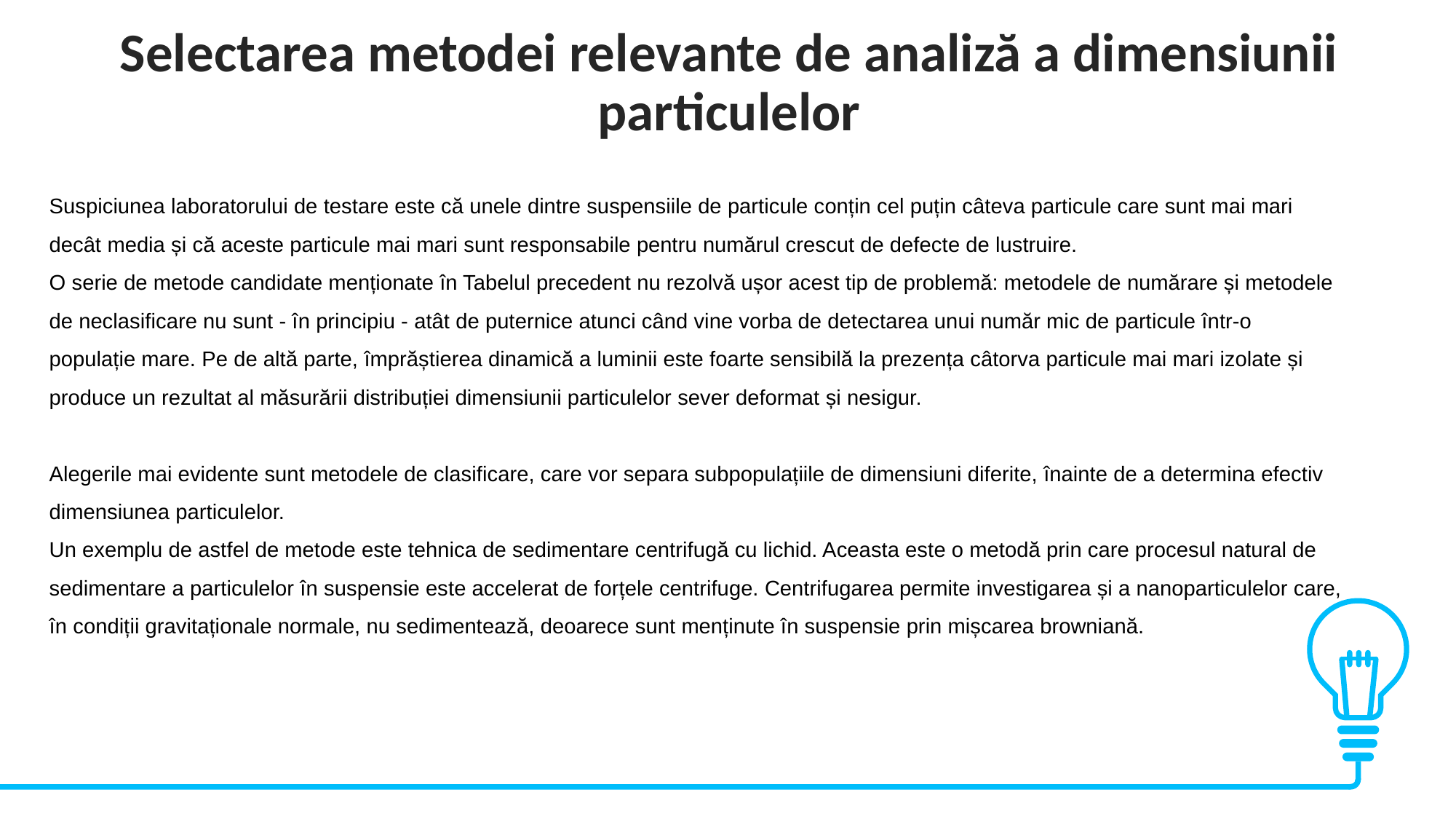

Selectarea metodei relevante de analiză a dimensiunii particulelor
Suspiciunea laboratorului de testare este că unele dintre suspensiile de particule conțin cel puțin câteva particule care sunt mai mari decât media și că aceste particule mai mari sunt responsabile pentru numărul crescut de defecte de lustruire.
O serie de metode candidate menționate în Tabelul precedent nu rezolvă ușor acest tip de problemă: metodele de numărare și metodele de neclasificare nu sunt - în principiu - atât de puternice atunci când vine vorba de detectarea unui număr mic de particule într-o populație mare. Pe de altă parte, împrăștierea dinamică a luminii este foarte sensibilă la prezența câtorva particule mai mari izolate și produce un rezultat al măsurării distribuției dimensiunii particulelor sever deformat și nesigur.

Alegerile mai evidente sunt metodele de clasificare, care vor separa subpopulațiile de dimensiuni diferite, înainte de a determina efectiv dimensiunea particulelor.
Un exemplu de astfel de metode este tehnica de sedimentare centrifugă cu lichid. Aceasta este o metodă prin care procesul natural de sedimentare a particulelor în suspensie este accelerat de forțele centrifuge. Centrifugarea permite investigarea și a nanoparticulelor care, în condiții gravitaționale normale, nu sedimentează, deoarece sunt menținute în suspensie prin mișcarea browniană.